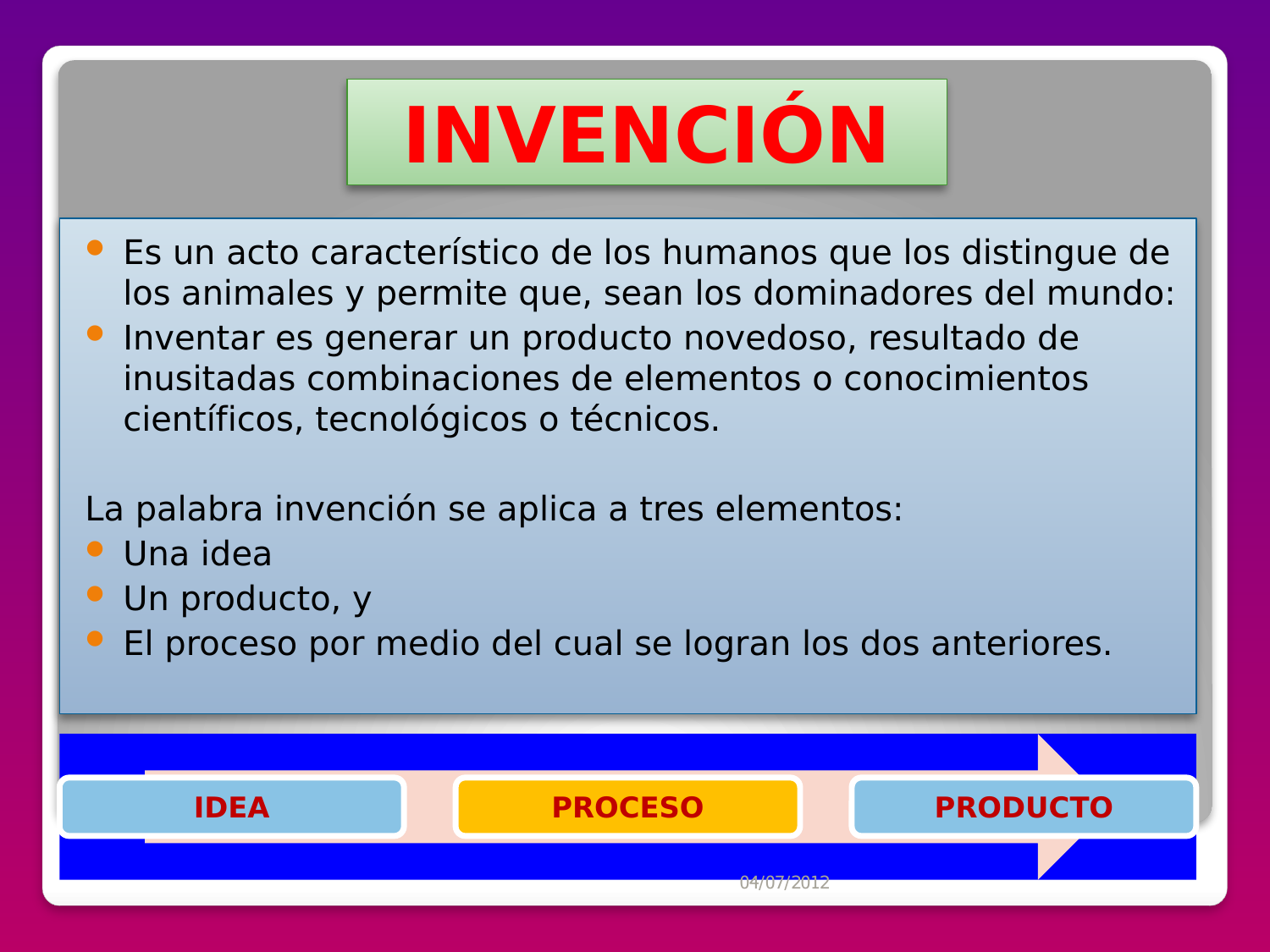

INVENCIÓN
Es un acto característico de los humanos que los distingue de los animales y permite que, sean los dominadores del mundo:
Inventar es generar un producto novedoso, resultado de inusitadas combinaciones de elementos o conocimientos científicos, tecnológicos o técnicos.

La palabra invención se aplica a tres elementos:
Una idea
Un producto, y
El proceso por medio del cual se logran los dos anteriores.
IDEA
PRODUCTO
PROCESO
04/07/2012